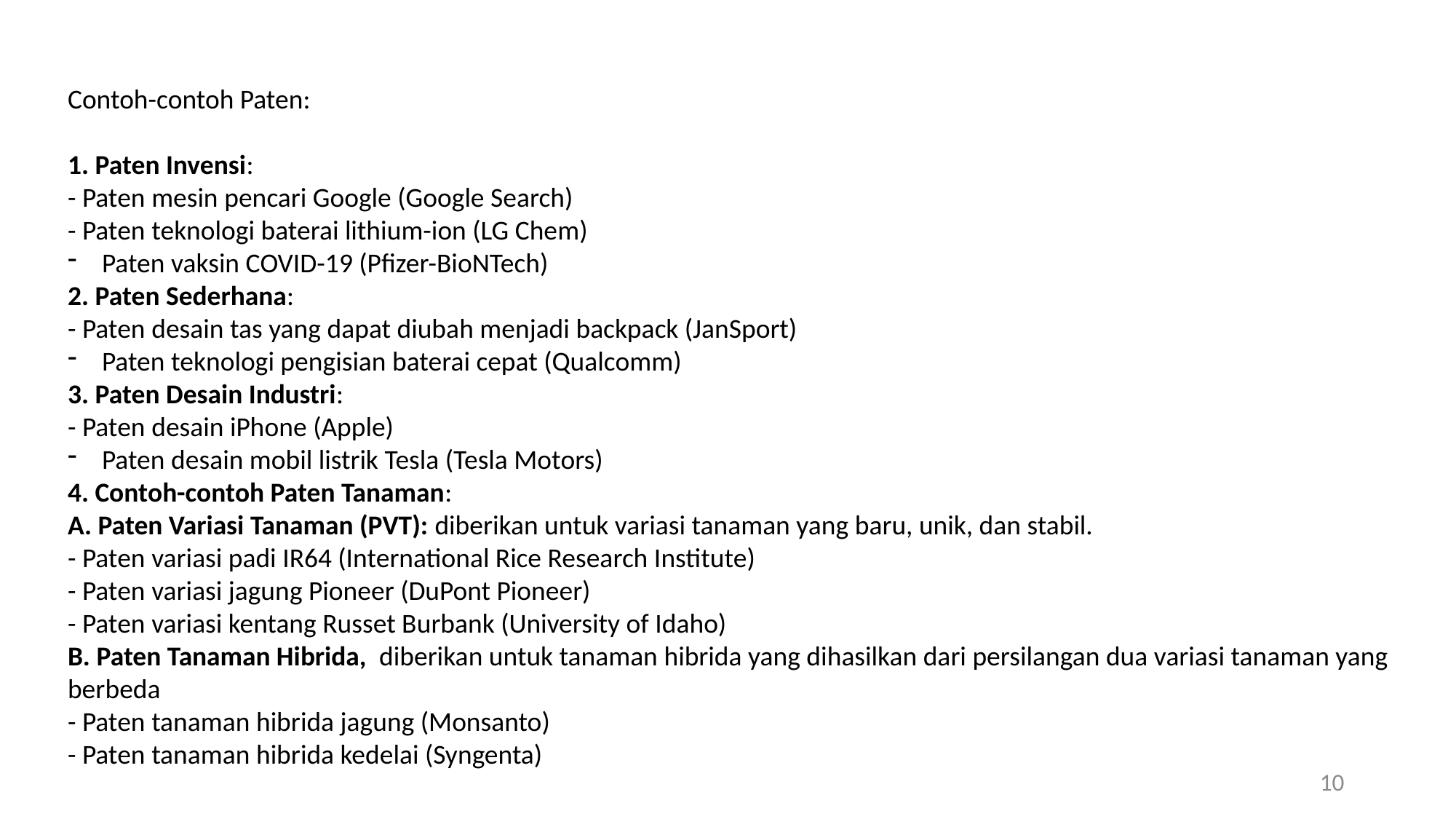

Contoh-contoh Paten:

1. Paten Invensi:
- Paten mesin pencari Google (Google Search)
- Paten teknologi baterai lithium-ion (LG Chem)
Paten vaksin COVID-19 (Pfizer-BioNTech)
2. Paten Sederhana:
- Paten desain tas yang dapat diubah menjadi backpack (JanSport)
Paten teknologi pengisian baterai cepat (Qualcomm)
3. Paten Desain Industri:
- Paten desain iPhone (Apple)
Paten desain mobil listrik Tesla (Tesla Motors)
4. Contoh-contoh Paten Tanaman:
A. Paten Variasi Tanaman (PVT): diberikan untuk variasi tanaman yang baru, unik, dan stabil.
- Paten variasi padi IR64 (International Rice Research Institute)
- Paten variasi jagung Pioneer (DuPont Pioneer)
- Paten variasi kentang Russet Burbank (University of Idaho)
B. Paten Tanaman Hibrida,  diberikan untuk tanaman hibrida yang dihasilkan dari persilangan dua variasi tanaman yang berbeda
- Paten tanaman hibrida jagung (Monsanto)
- Paten tanaman hibrida kedelai (Syngenta)
10